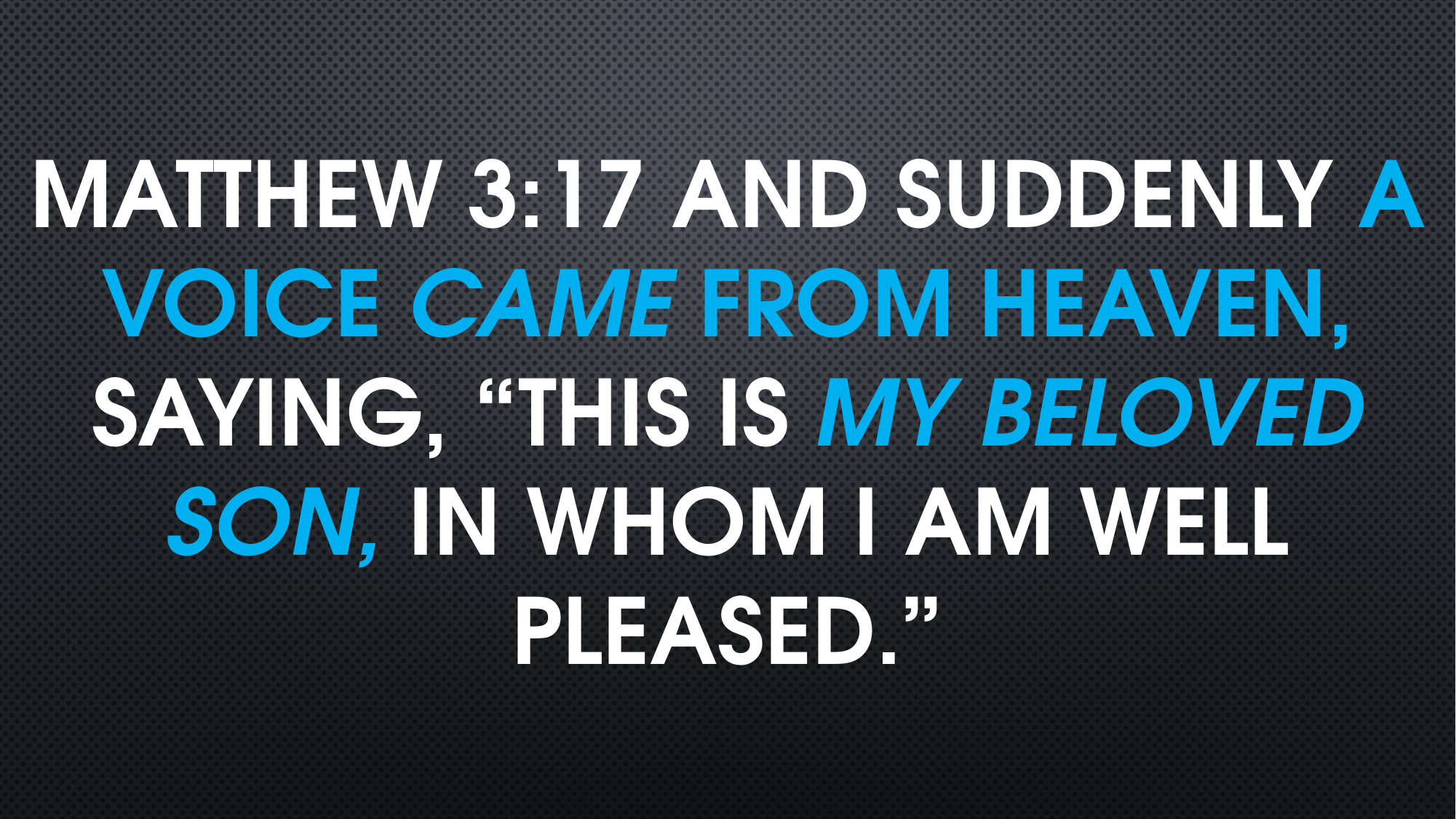

# MATTHEW 3:17 And suddenly a voice came from heaven, saying, “This is My beloved Son, in whom I am well pleased.”